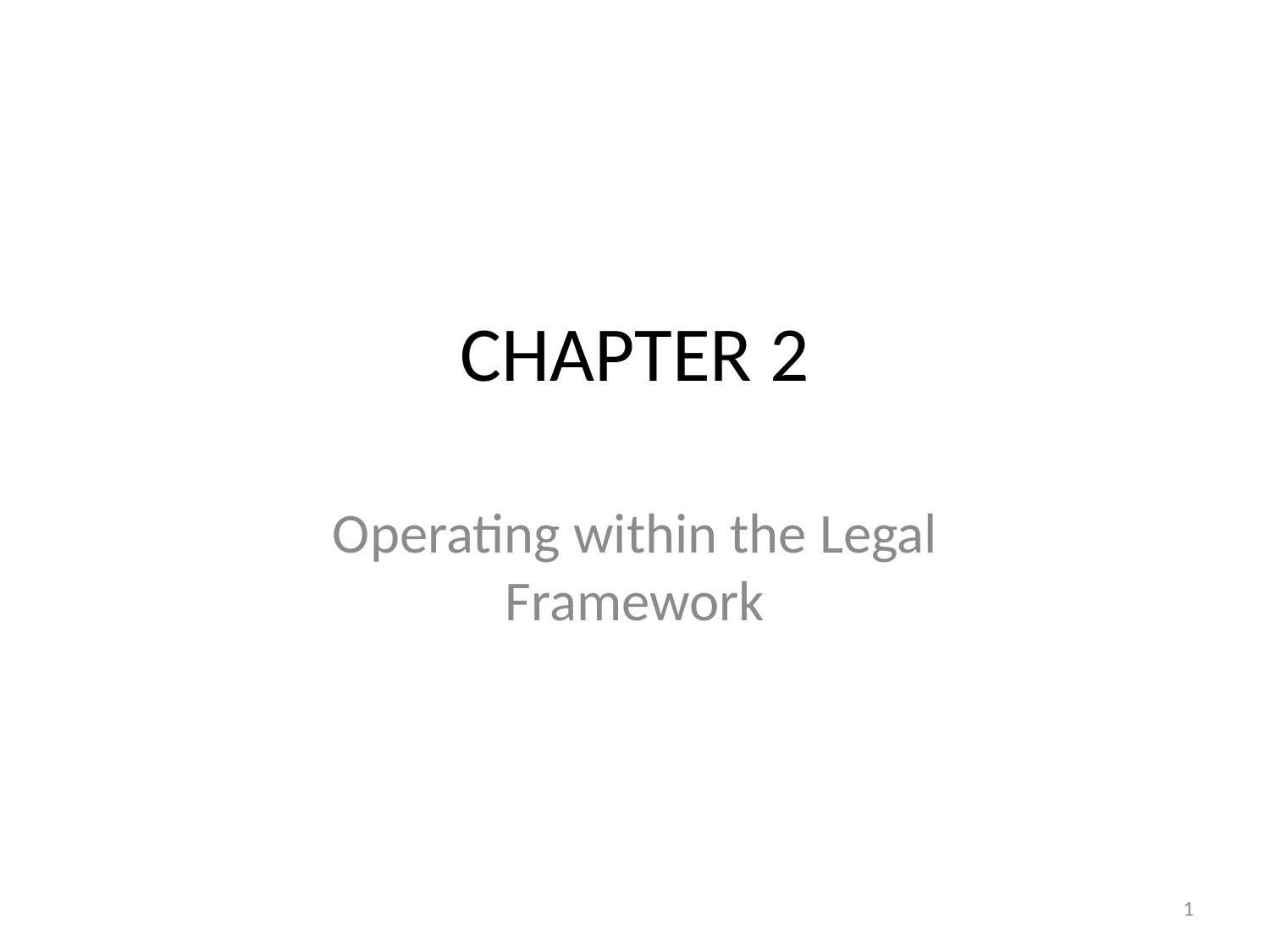

# CHAPTER 2
Operating within the Legal Framework
1